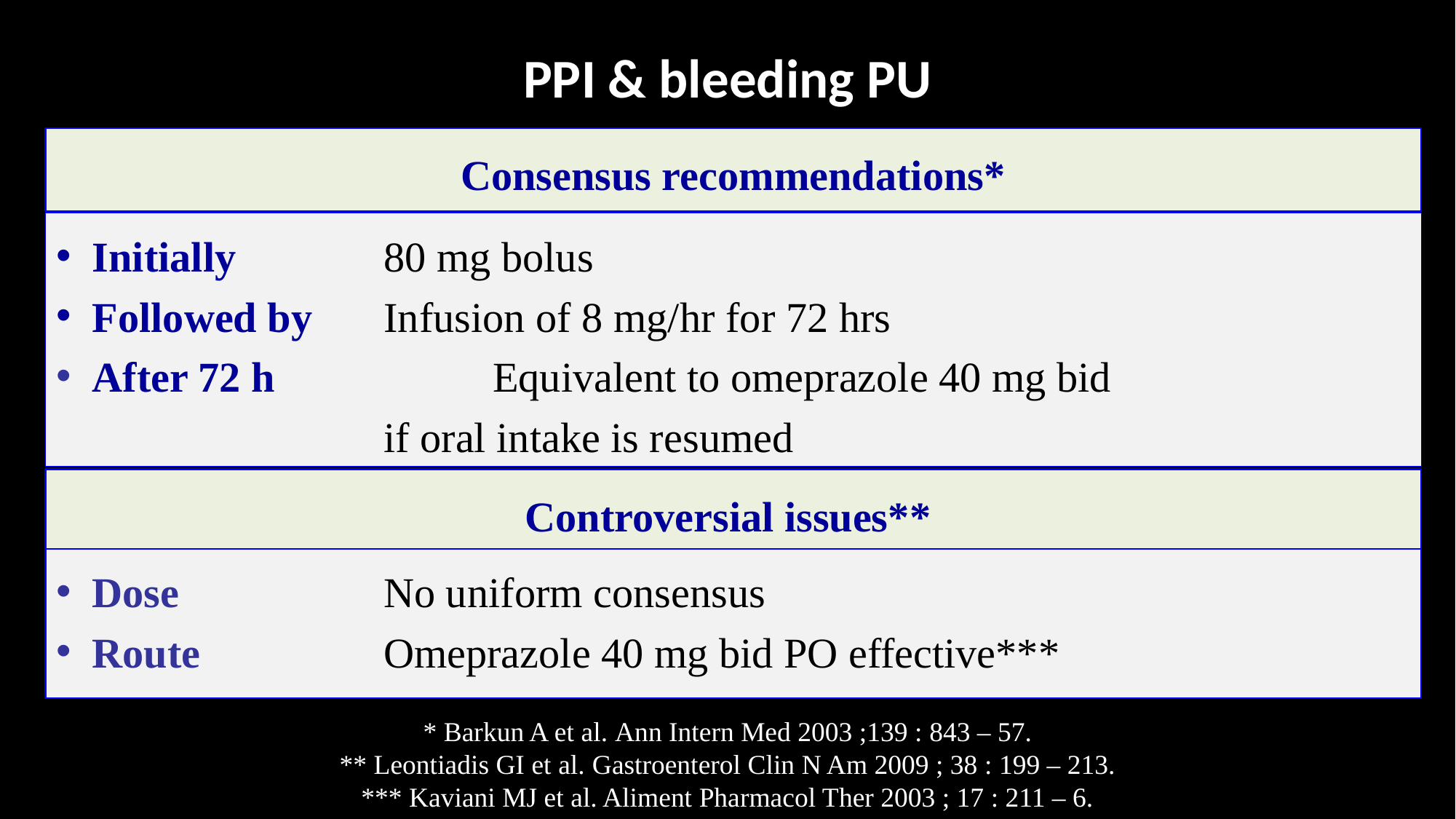

# PPI & bleeding PU

Consensus recommendations*

  Initially		80 mg bolus
  Followed by 	Infusion of 8 mg/hr for 72 hrs
  After 72 h		Equivalent to omeprazole 40 mg bid
			if oral intake is resumed

Controversial issues**

  Dose		No uniform consensus
  Route		Omeprazole 40 mg bid PO effective***

* Barkun A et al. Ann Intern Med 2003 ;139 : 843 – 57.
** Leontiadis GI et al. Gastroenterol Clin N Am 2009 ; 38 : 199 – 213.
*** Kaviani MJ et al. Aliment Pharmacol Ther 2003 ; 17 : 211 – 6.